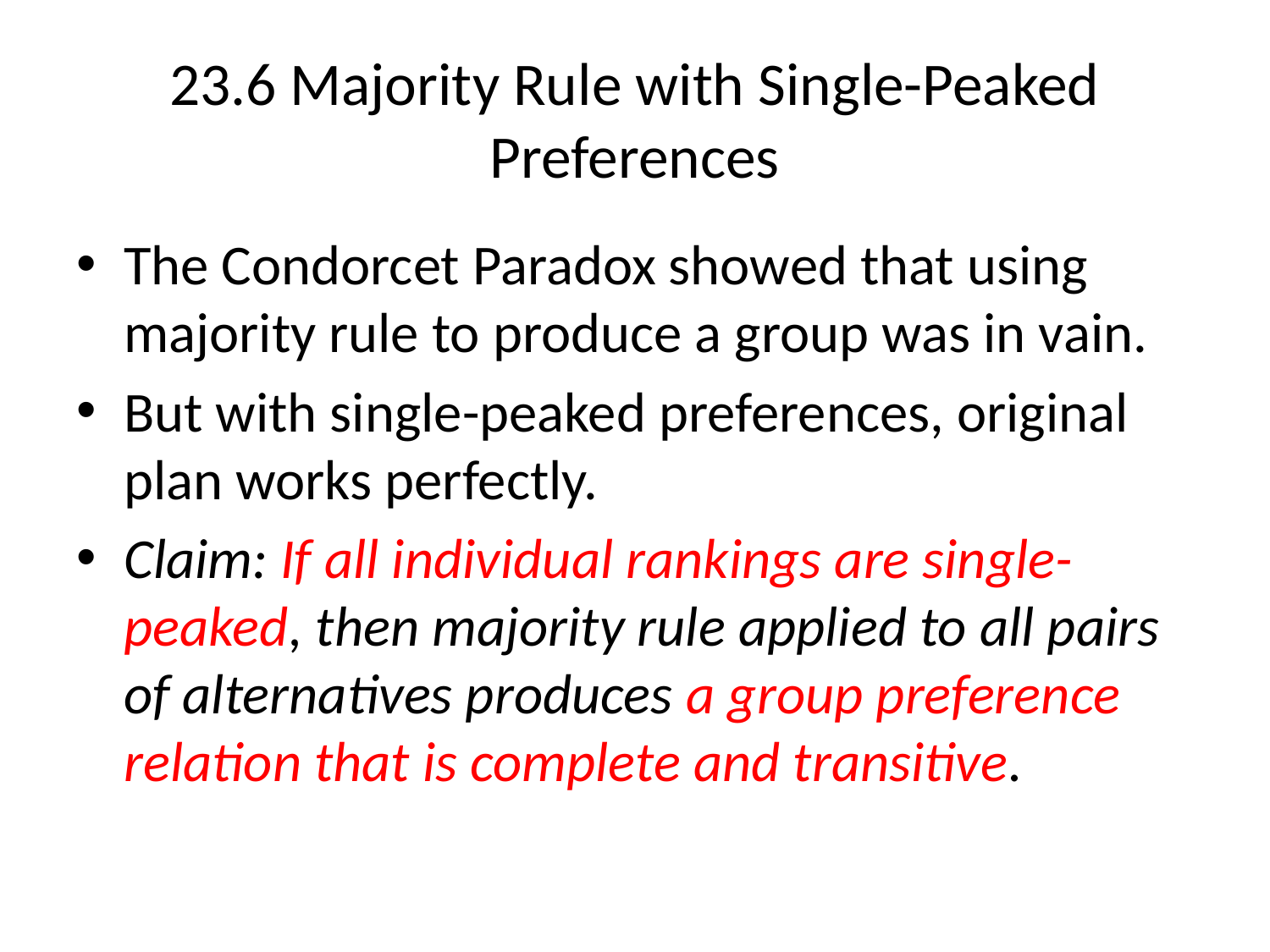

# 23.6 Majority Rule with Single-Peaked Preferences
The Condorcet Paradox showed that using majority rule to produce a group was in vain.
But with single-peaked preferences, original plan works perfectly.
Claim: If all individual rankings are single-peaked, then majority rule applied to all pairs of alternatives produces a group preference relation that is complete and transitive.